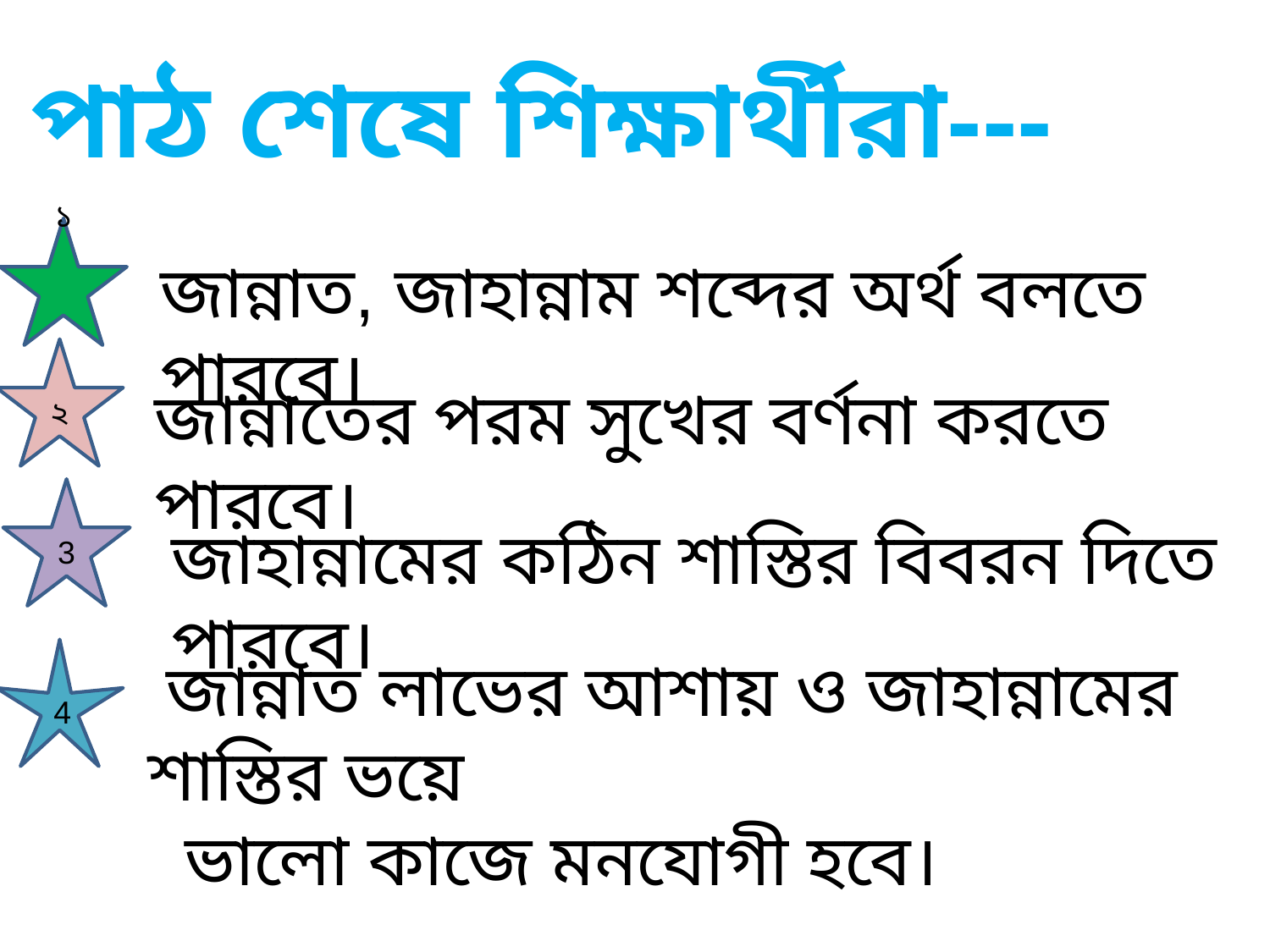

এ পাঠ শেষে শিক্ষার্থীরা---
১
জান্নাত, জাহান্নাম শব্দের অর্থ বলতে পারবে।
২
জান্নাতের পরম সুখের বর্ণনা করতে পারবে।
3
জাহান্নামের কঠিন শাস্তির বিবরন দিতে পারবে।
4
 জান্নাত লাভের আশায় ও জাহান্নামের শাস্তির ভয়ে
  ভালো কাজে মনযোগী হবে।